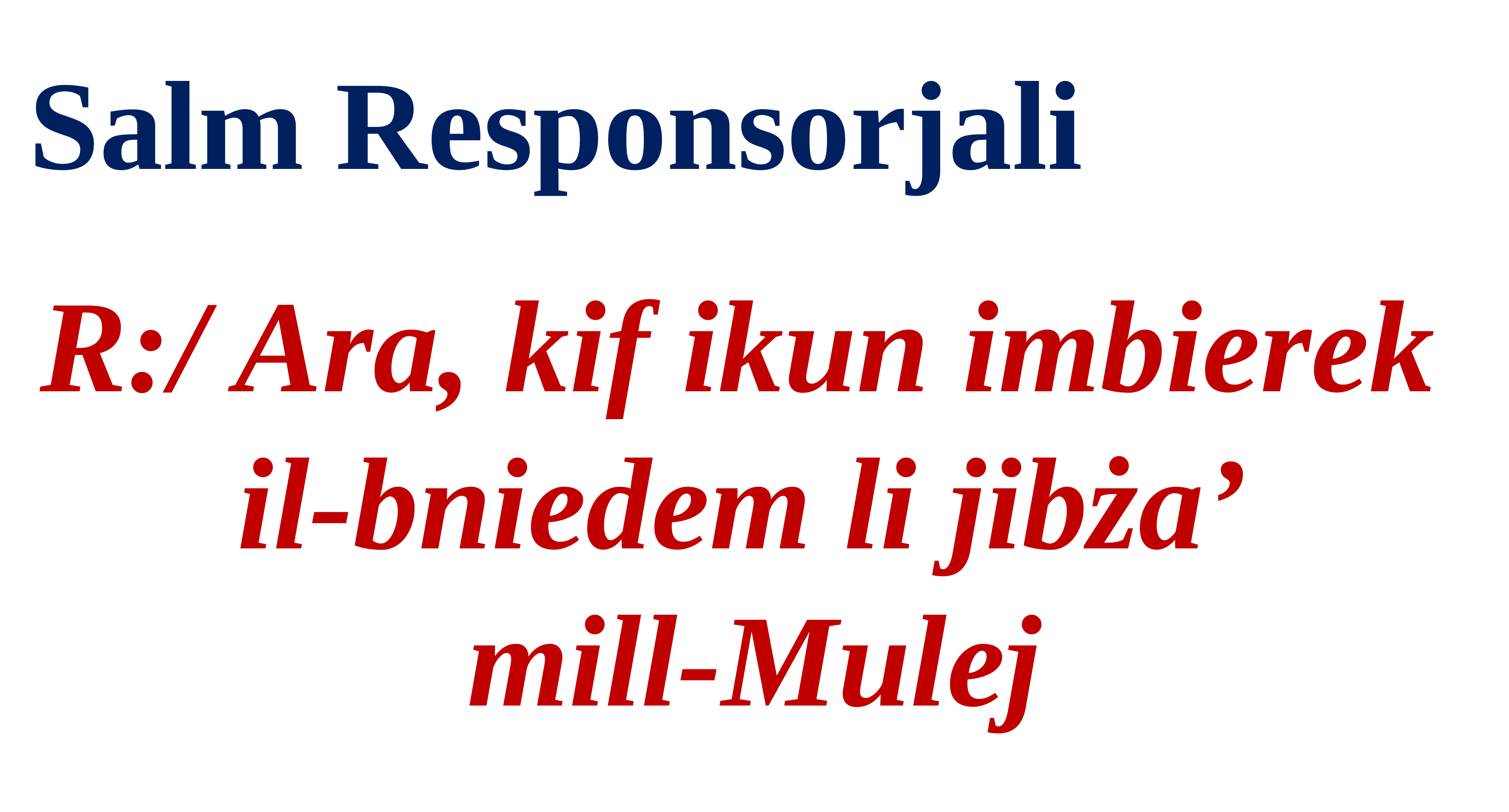

Salm Responsorjali
R:/ Ara, kif ikun imbierek
il-bniedem li jibża’
mill-Mulej